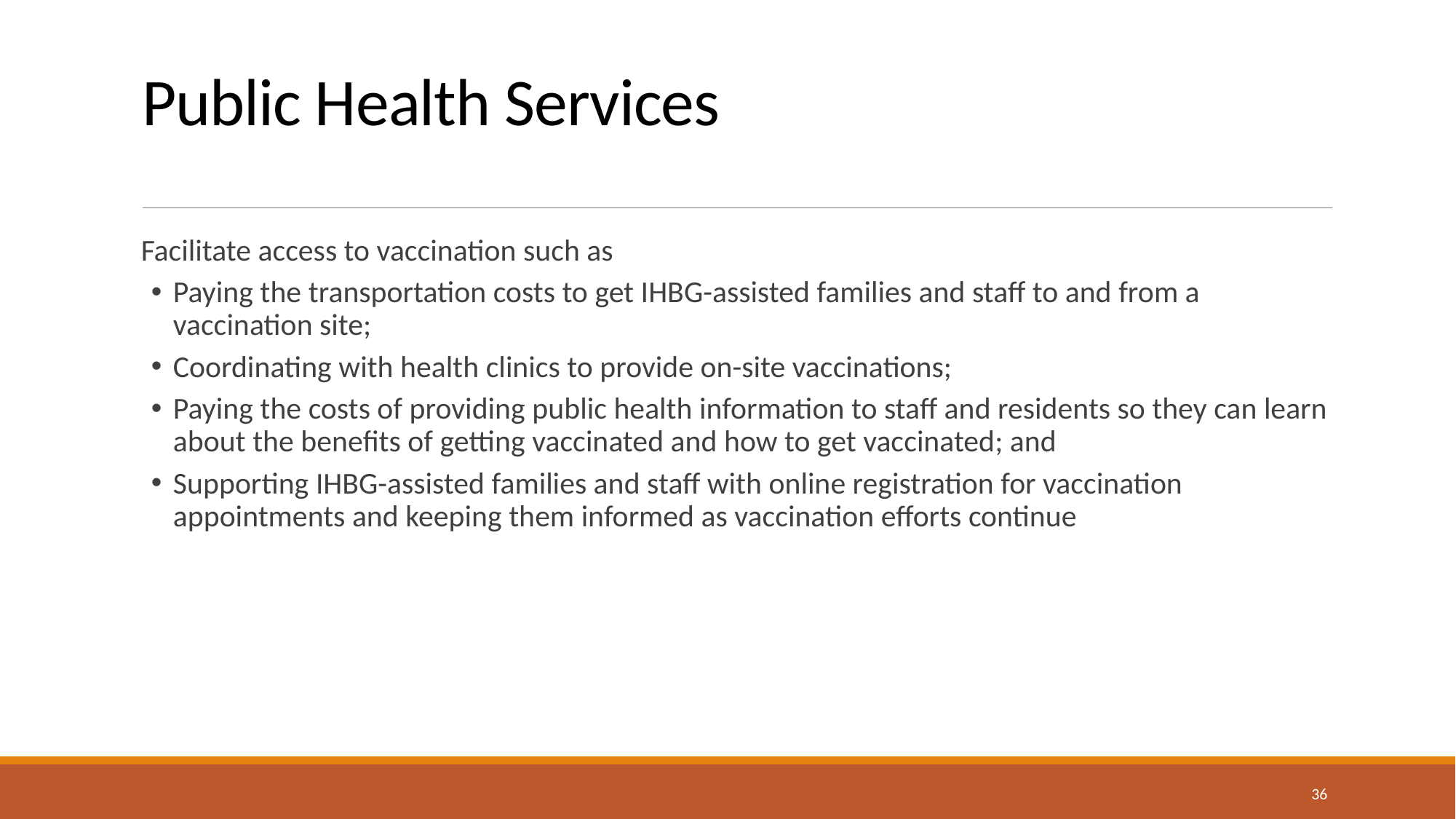

# Public Health Services
Facilitate access to vaccination such as
Paying the transportation costs to get IHBG-assisted families and staff to and from a vaccination site;
Coordinating with health clinics to provide on-site vaccinations;
Paying the costs of providing public health information to staff and residents so they can learn about the benefits of getting vaccinated and how to get vaccinated; and
Supporting IHBG-assisted families and staff with online registration for vaccination appointments and keeping them informed as vaccination efforts continue

36